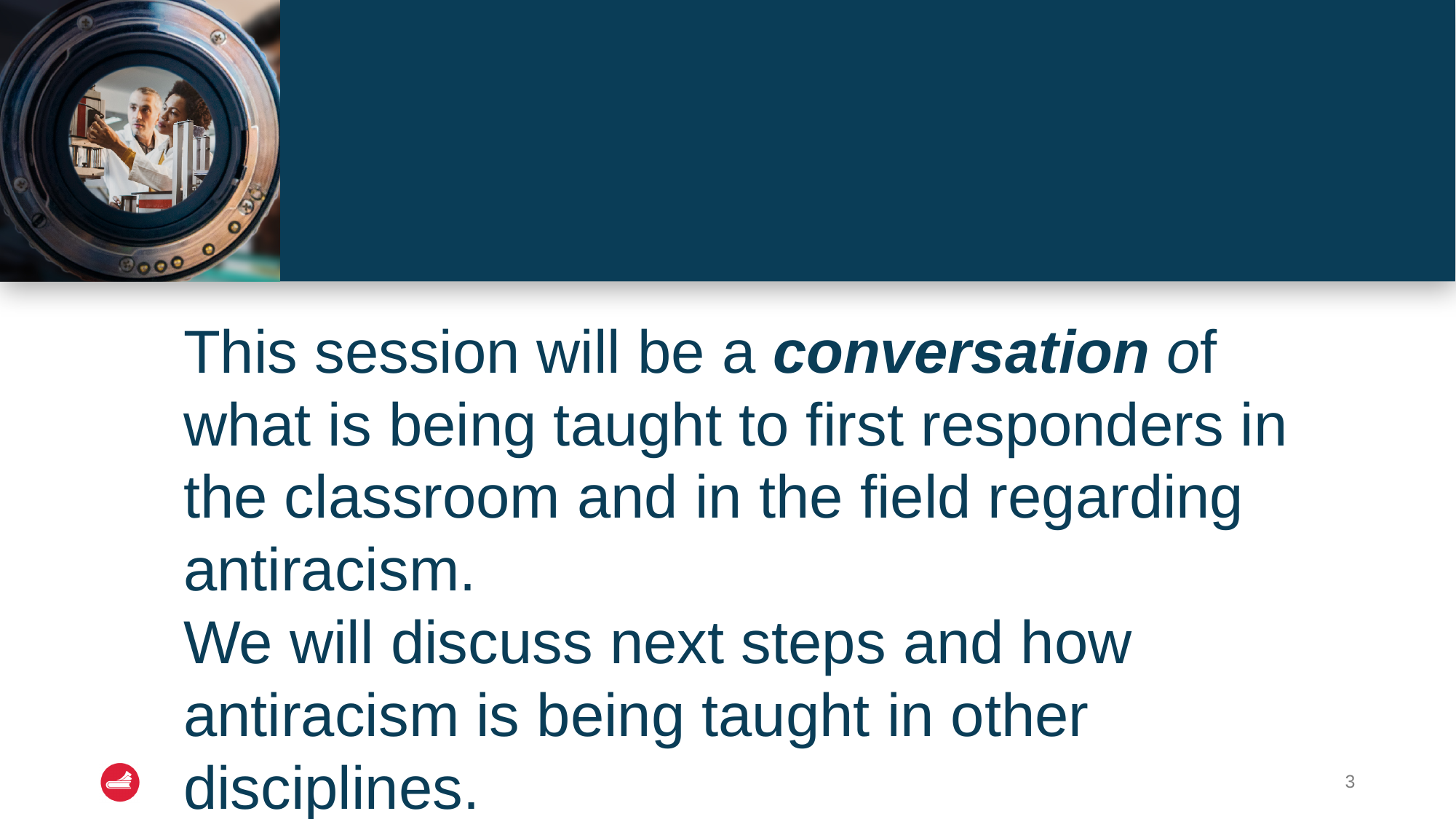

#
This session will be a conversation of what is being taught to first responders in the classroom and in the field regarding antiracism.
We will discuss next steps and how antiracism is being taught in other disciplines.
3